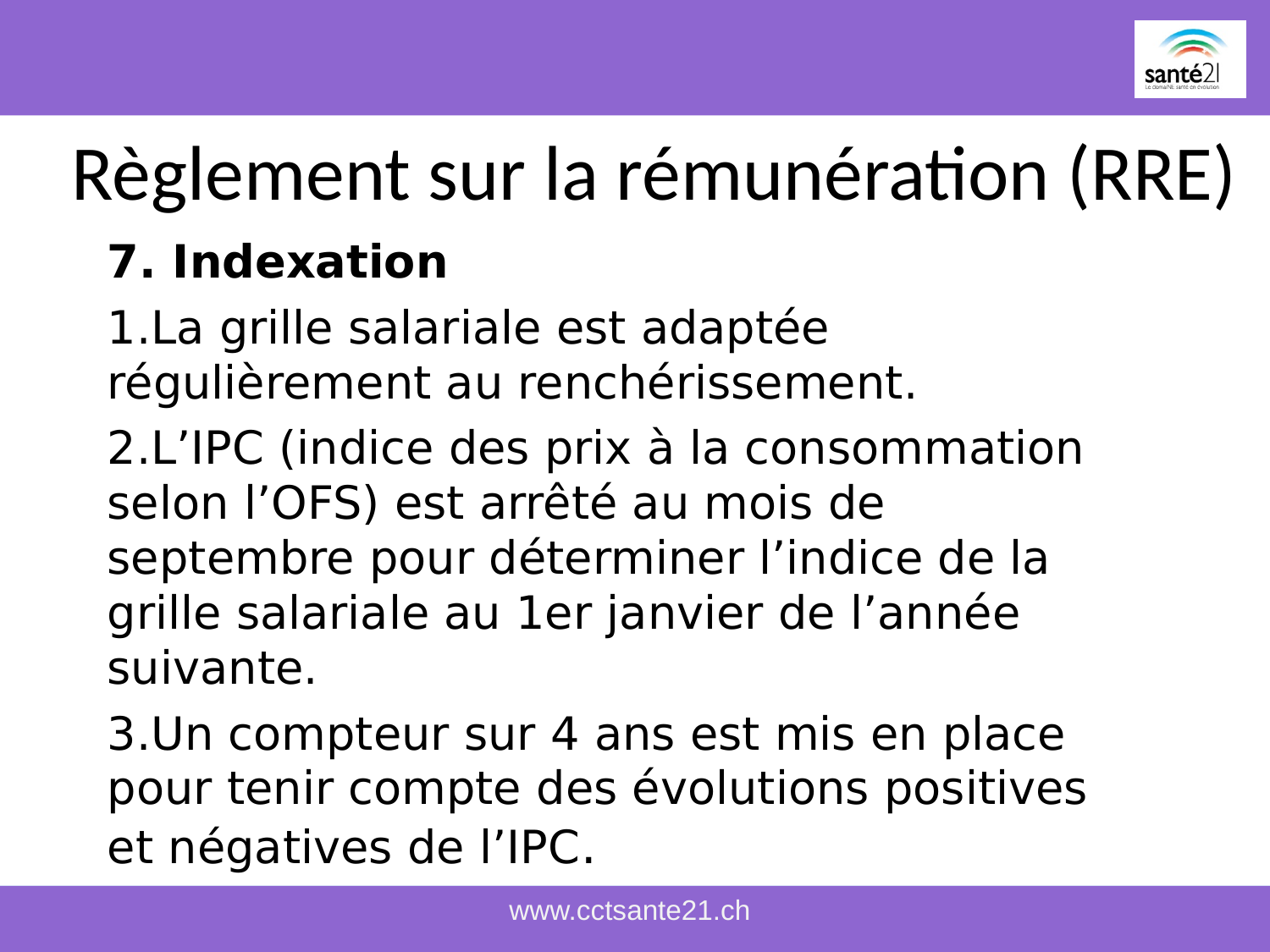

# Règlement sur la rémunération (RRE)
7. Indexation
La grille salariale est adaptée régulièrement au renchérissement.
L’IPC (indice des prix à la consommation selon l’OFS) est arrêté au mois de septembre pour déterminer l’indice de la grille salariale au 1er janvier de l’année suivante.
Un compteur sur 4 ans est mis en place pour tenir compte des évolutions positives et négatives de l’IPC.